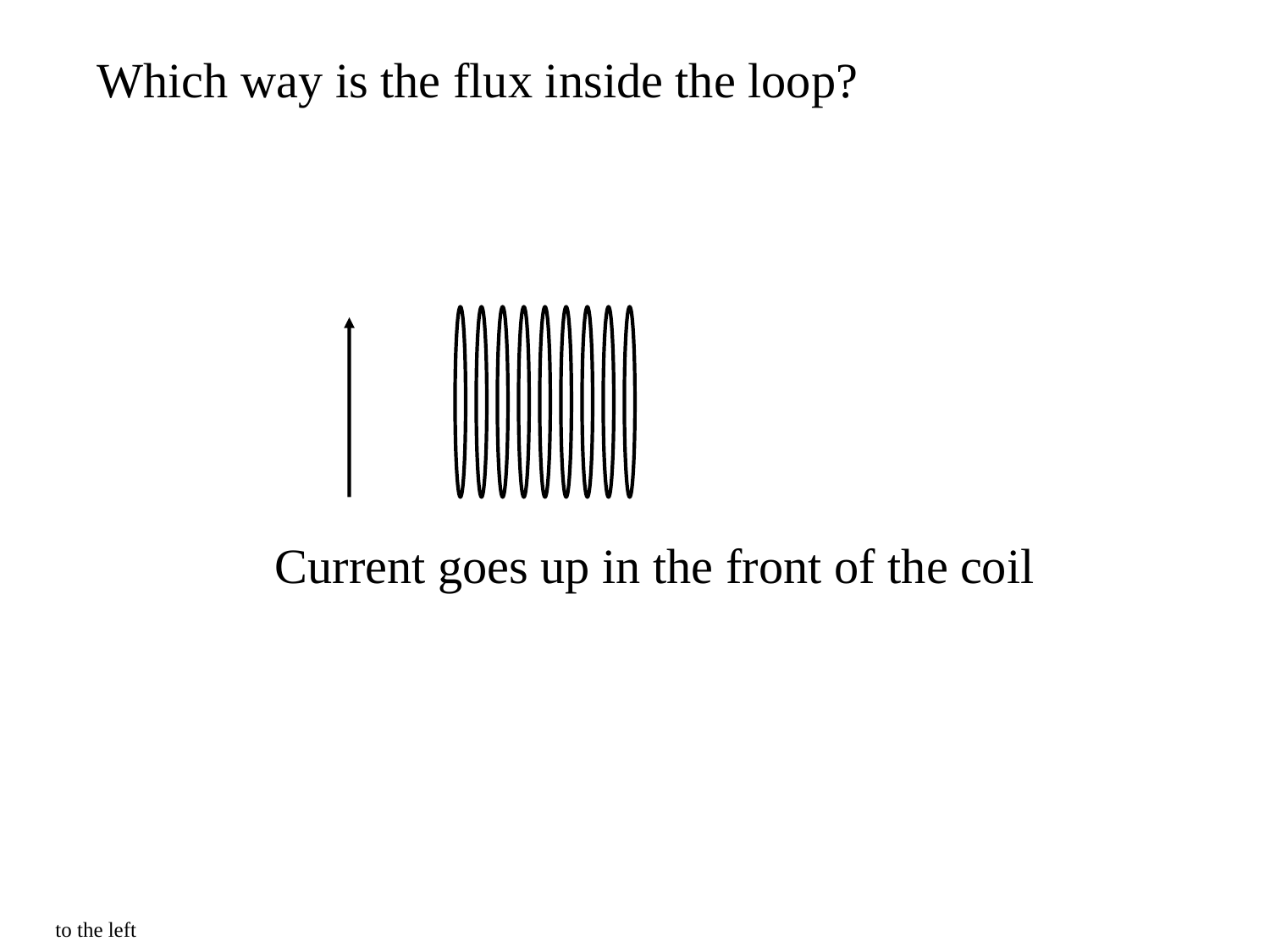

Which way is the flux inside the loop?

Current goes up in the front of the coil

to the left